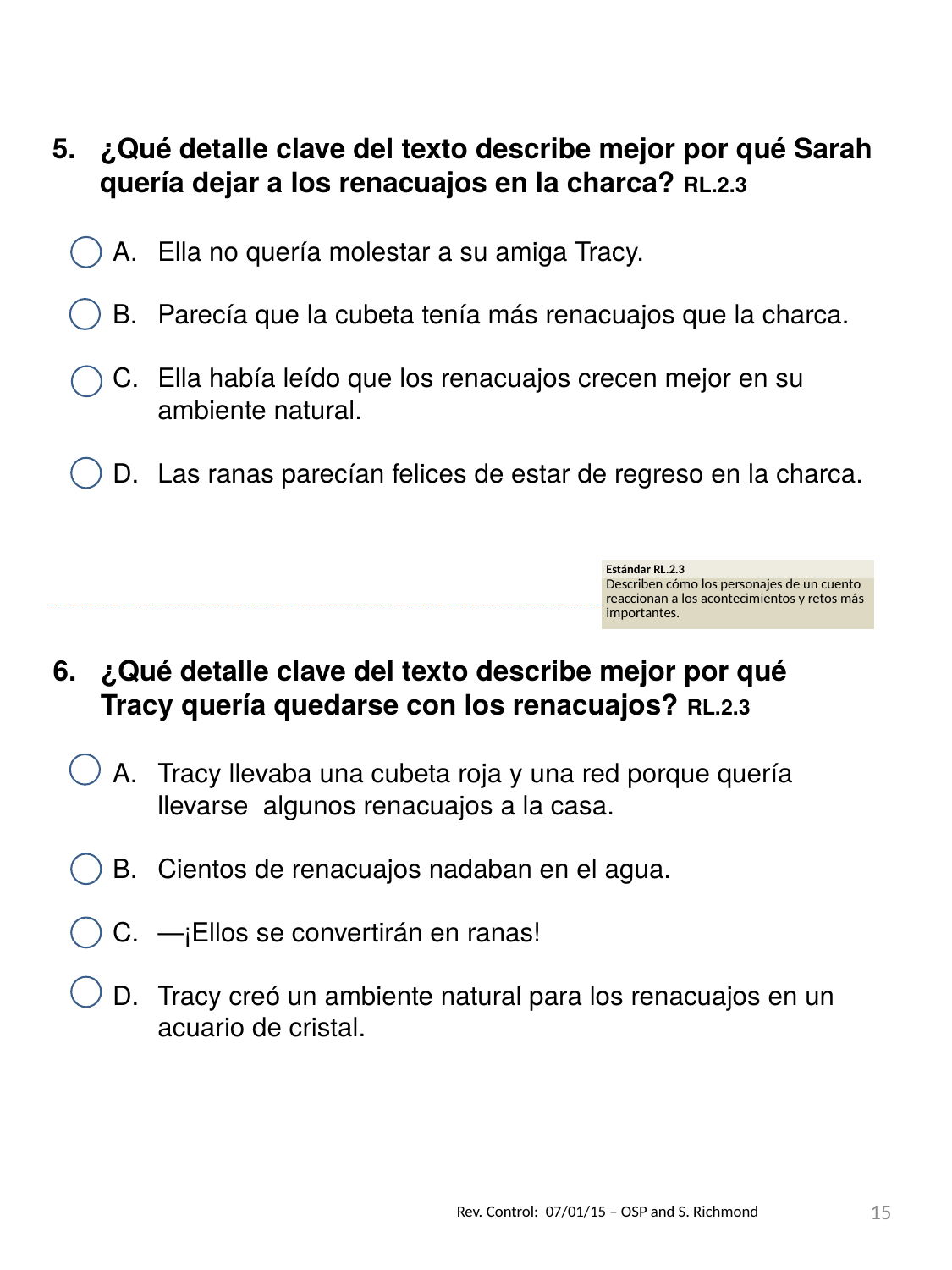

¿Qué detalle clave del texto describe mejor por qué Sarah quería dejar a los renacuajos en la charca? RL.2.3

Ella no quería molestar a su amiga Tracy.

Parecía que la cubeta tenía más renacuajos que la charca.

Ella había leído que los renacuajos crecen mejor en su ambiente natural.

Las ranas parecían felices de estar de regreso en la charca.

| Estándar RL.2.3 |
| --- |
| Describen cómo los personajes de un cuento reaccionan a los acontecimientos y retos más importantes. |
¿Qué detalle clave del texto describe mejor por qué Tracy quería quedarse con los renacuajos? RL.2.3

Tracy llevaba una cubeta roja y una red porque quería llevarse  algunos renacuajos a la casa.

Cientos de renacuajos nadaban en el agua.

—¡Ellos se convertirán en ranas!

Tracy creó un ambiente natural para los renacuajos en un acuario de cristal.

15